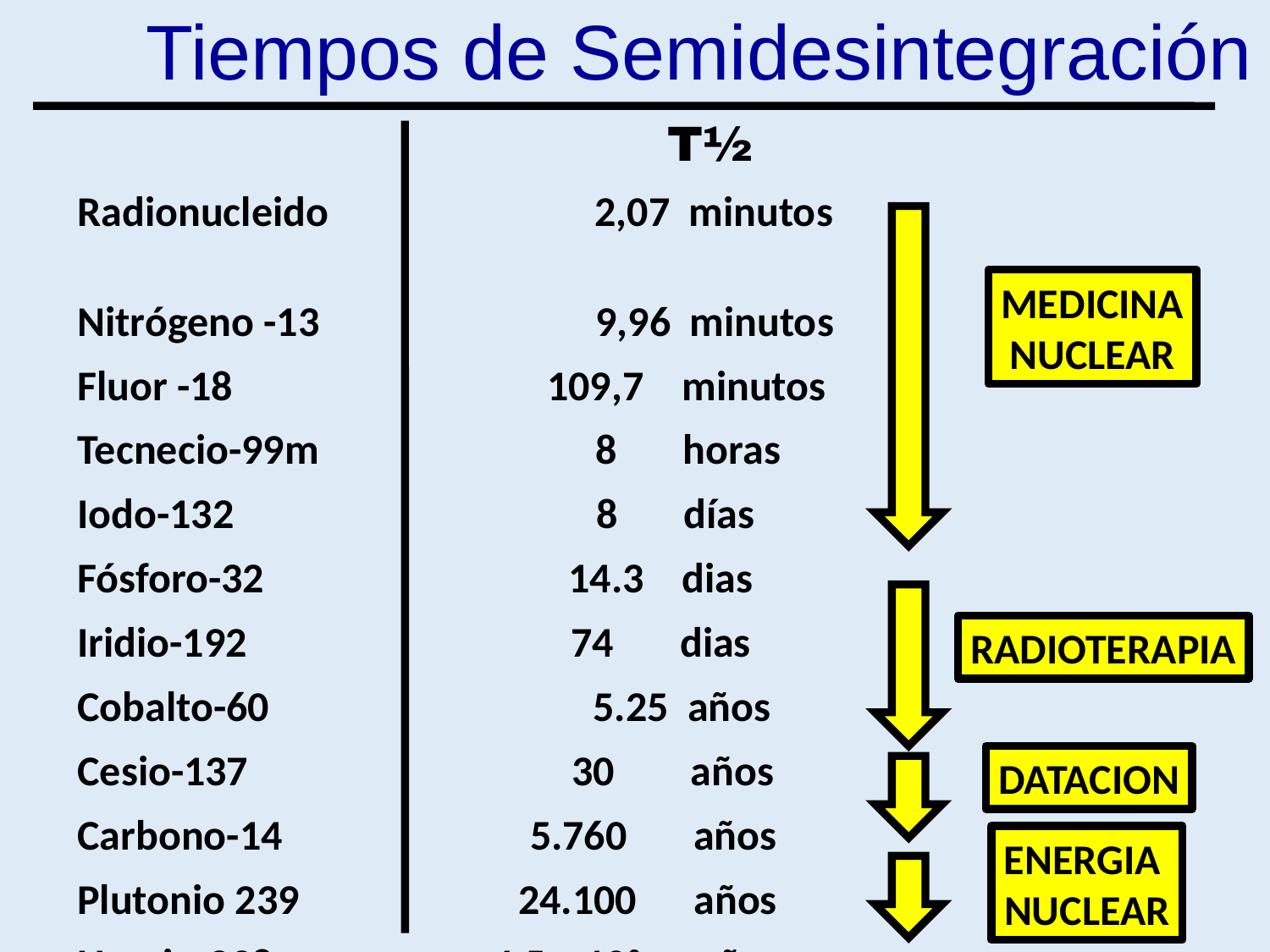

Tiempos de Semidesintegración
T½

Radionucleido                            2,07  minutos
Nitrógeno -13                             9,96  minutos
Fluor -18                                 109,7    minutos
Tecnecio-99m                             8       horas
Iodo-132                                      8       días
Fósforo-32                                14.3    dias
Iridio-192                                  74       dias
Cobalto-60                                  5.25  años
Cesio-137                                  30        años
Carbono-14                          5.760       años
Plutonio 239                       24.100      años
Uranio-238                       4.5 x 109      años

MEDICINA
NUCLEAR

RADIOTERAPIA
DATACION

ENERGIA
NUCLEAR